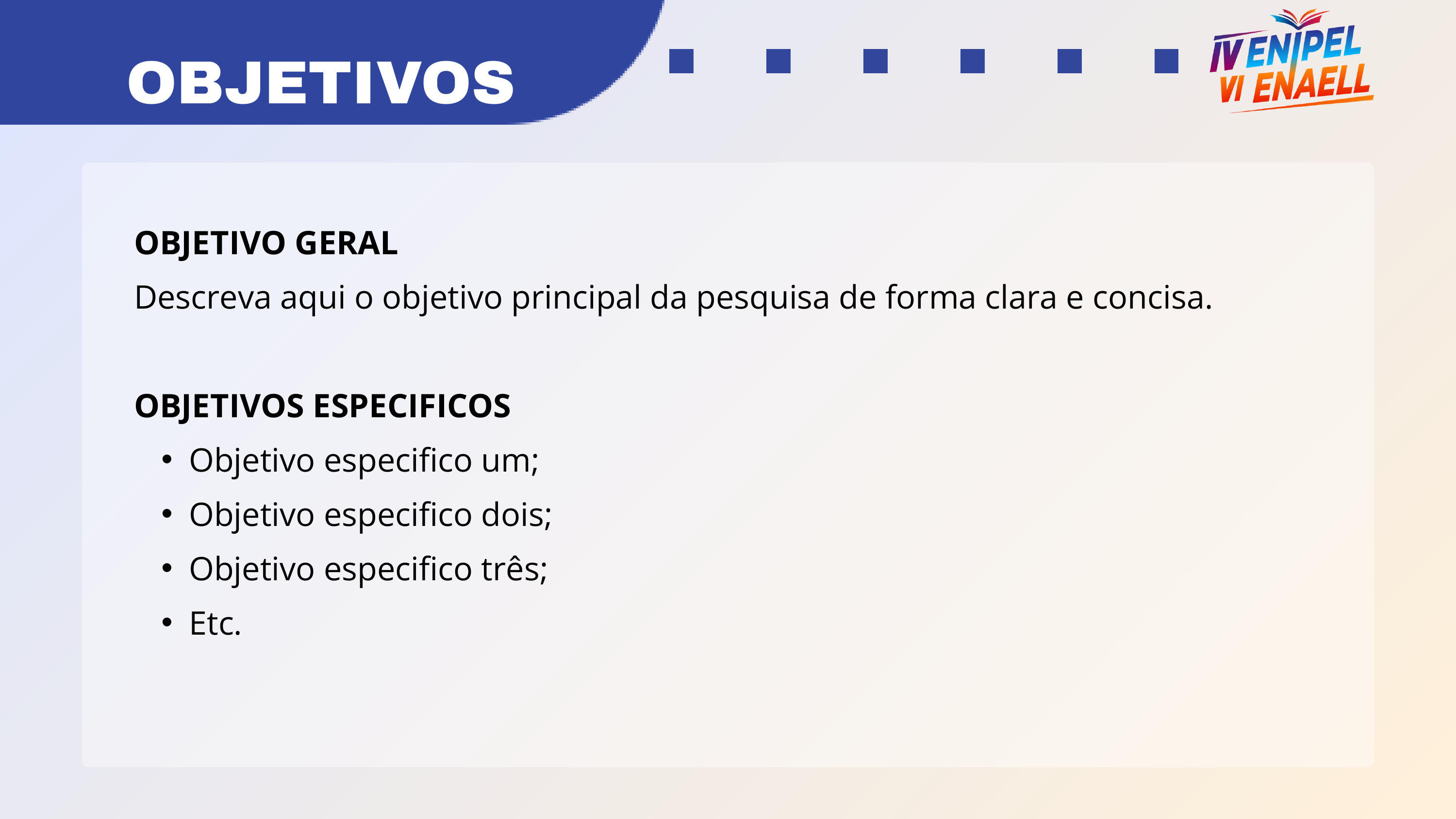

OBJETIVOS

OBJETIVO GERAL
Descreva aqui o objetivo principal da pesquisa de forma clara e concisa.

OBJETIVOS ESPECIFICOS
Objetivo especifico um;
Objetivo especifico dois;
Objetivo especifico três;
Etc.